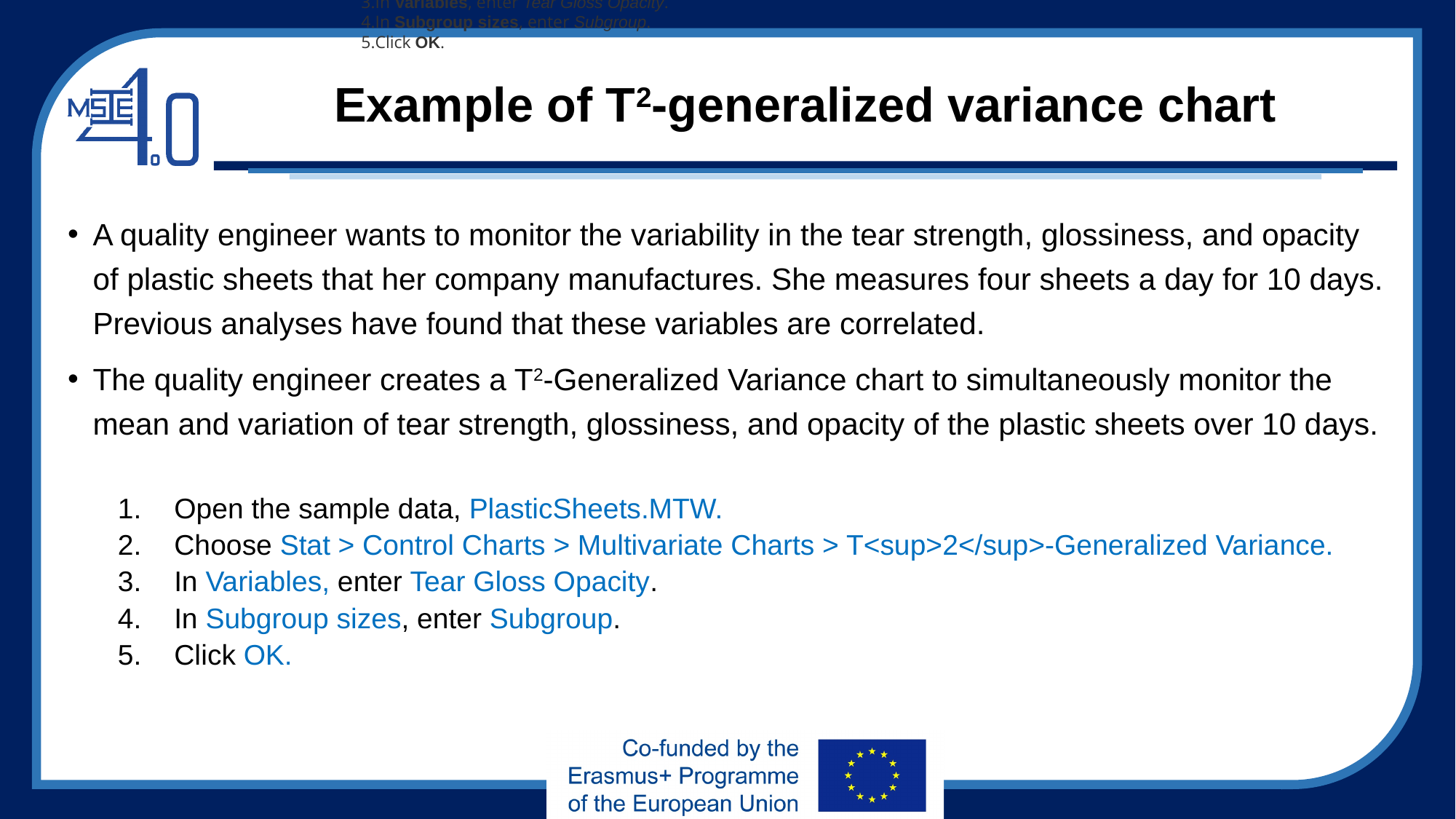

Open the sample data, PlasticSheets.MTW.
Choose Stat > Control Charts > Multivariate Charts > T<sup>2</sup>-Generalized Variance.
In Variables, enter Tear Gloss Opacity.
In Subgroup sizes, enter Subgroup.
Click OK.

# Example of T2-generalized variance chart
A quality engineer wants to monitor the variability in the tear strength, glossiness, and opacity of plastic sheets that her company manufactures. She measures four sheets a day for 10 days. Previous analyses have found that these variables are correlated.
The quality engineer creates a T2-Generalized Variance chart to simultaneously monitor the mean and variation of tear strength, glossiness, and opacity of the plastic sheets over 10 days.

Open the sample data, PlasticSheets.MTW.
Choose Stat > Control Charts > Multivariate Charts > T<sup>2</sup>-Generalized Variance.
In Variables, enter Tear Gloss Opacity.
In Subgroup sizes, enter Subgroup.
Click OK.